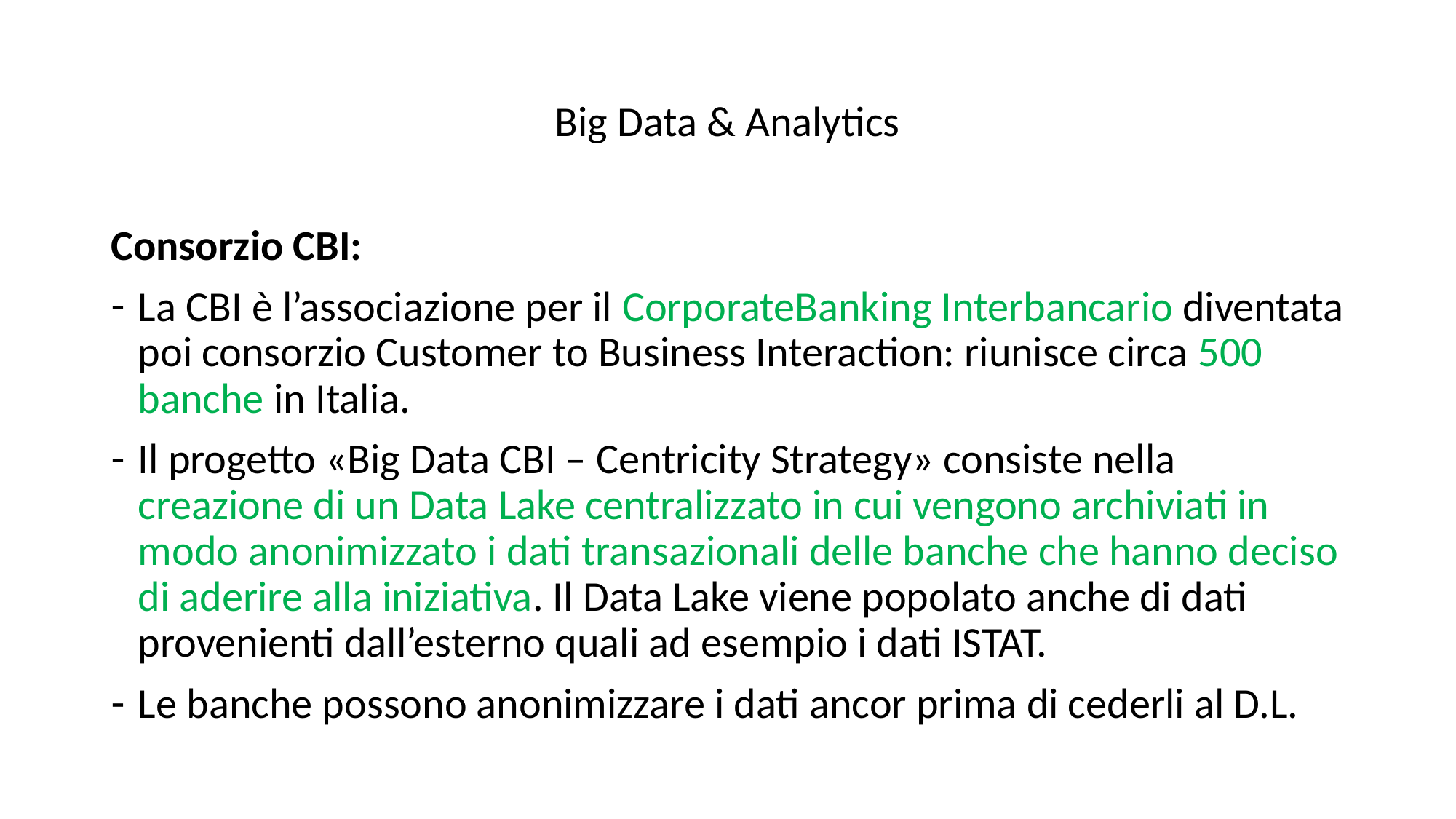

# Big Data & Analytics
Consorzio CBI:
La CBI è l’associazione per il CorporateBanking Interbancario diventata poi consorzio Customer to Business Interaction: riunisce circa 500 banche in Italia.
Il progetto «Big Data CBI – Centricity Strategy» consiste nella creazione di un Data Lake centralizzato in cui vengono archiviati in modo anonimizzato i dati transazionali delle banche che hanno deciso di aderire alla iniziativa. Il Data Lake viene popolato anche di dati provenienti dall’esterno quali ad esempio i dati ISTAT.
Le banche possono anonimizzare i dati ancor prima di cederli al D.L.